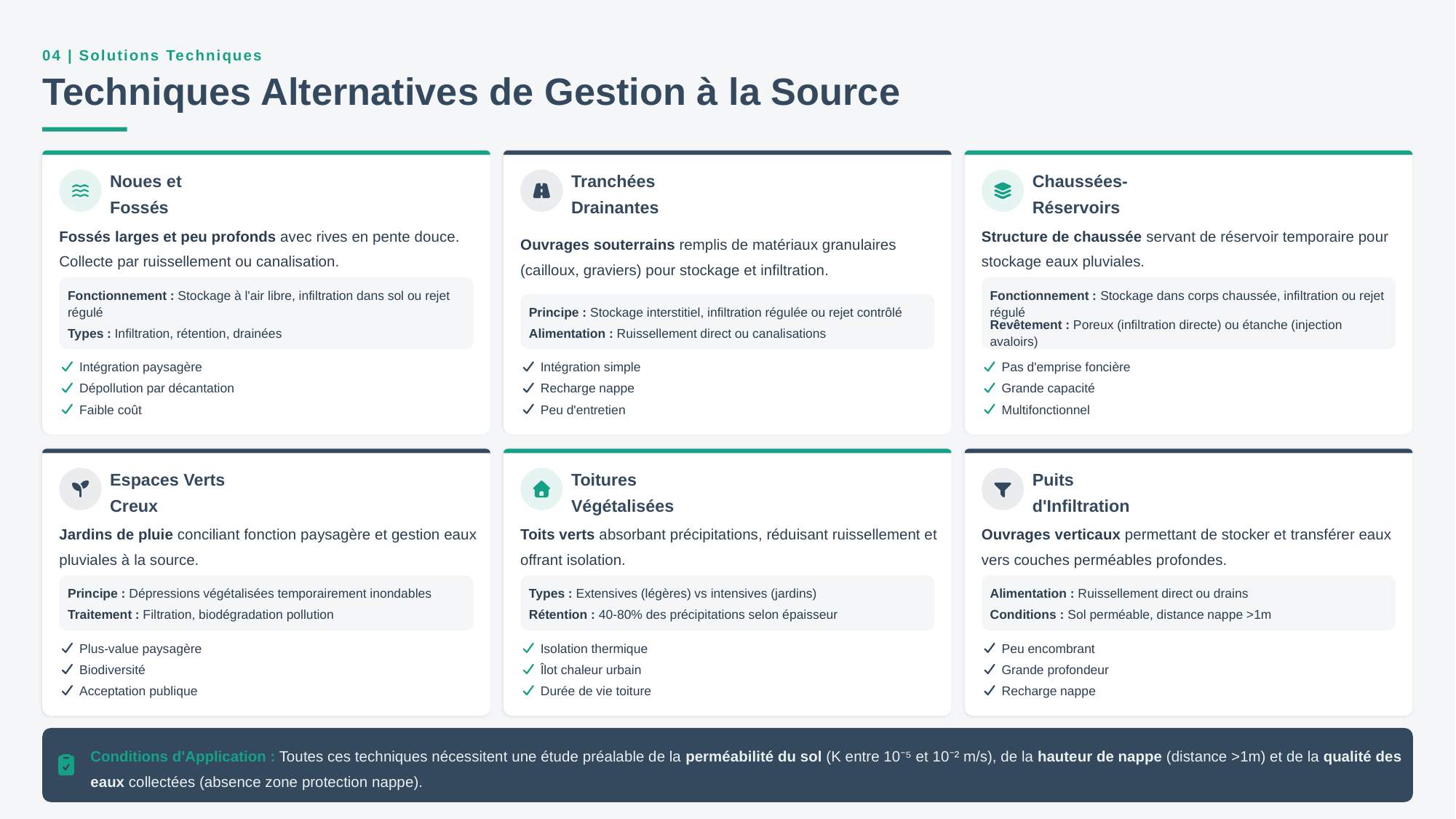

04 | Solutions Techniques
Techniques Alternatives de Gestion à la Source

Noues et Fossés
Tranchées Drainantes
Chaussées-Réservoirs

Fossés larges et peu profonds avec rives en pente douce. Collecte par ruissellement ou canalisation.
Ouvrages souterrains remplis de matériaux granulaires (cailloux, graviers) pour stockage et infiltration.
Structure de chaussée servant de réservoir temporaire pour stockage eaux pluviales.

Fonctionnement : Stockage à l'air libre, infiltration dans sol ou rejet régulé
Fonctionnement : Stockage dans corps chaussée, infiltration ou rejet régulé

Principe : Stockage interstitiel, infiltration régulée ou rejet contrôlé
Types : Infiltration, rétention, drainées
Alimentation : Ruissellement direct ou canalisations
Revêtement : Poreux (infiltration directe) ou étanche (injection avaloirs)
Intégration paysagère
Intégration simple
Pas d'emprise foncière

Dépollution par décantation
Recharge nappe
Grande capacité

Faible coût
Peu d'entretien
Multifonctionnel

Espaces Verts Creux
Toitures Végétalisées
Puits d'Infiltration

Jardins de pluie conciliant fonction paysagère et gestion eaux pluviales à la source.
Toits verts absorbant précipitations, réduisant ruissellement et offrant isolation.
Ouvrages verticaux permettant de stocker et transférer eaux vers couches perméables profondes.

Principe : Dépressions végétalisées temporairement inondables
Types : Extensives (légères) vs intensives (jardins)
Alimentation : Ruissellement direct ou drains
Traitement : Filtration, biodégradation pollution
Rétention : 40-80% des précipitations selon épaisseur
Conditions : Sol perméable, distance nappe >1m
Plus-value paysagère
Isolation thermique
Peu encombrant

Biodiversité
Îlot chaleur urbain
Grande profondeur

Acceptation publique
Durée de vie toiture
Recharge nappe

Conditions d'Application : Toutes ces techniques nécessitent une étude préalable de la perméabilité du sol (K entre 10⁻⁵ et 10⁻² m/s), de la hauteur de nappe (distance >1m) et de la qualité des eaux collectées (absence zone protection nappe).